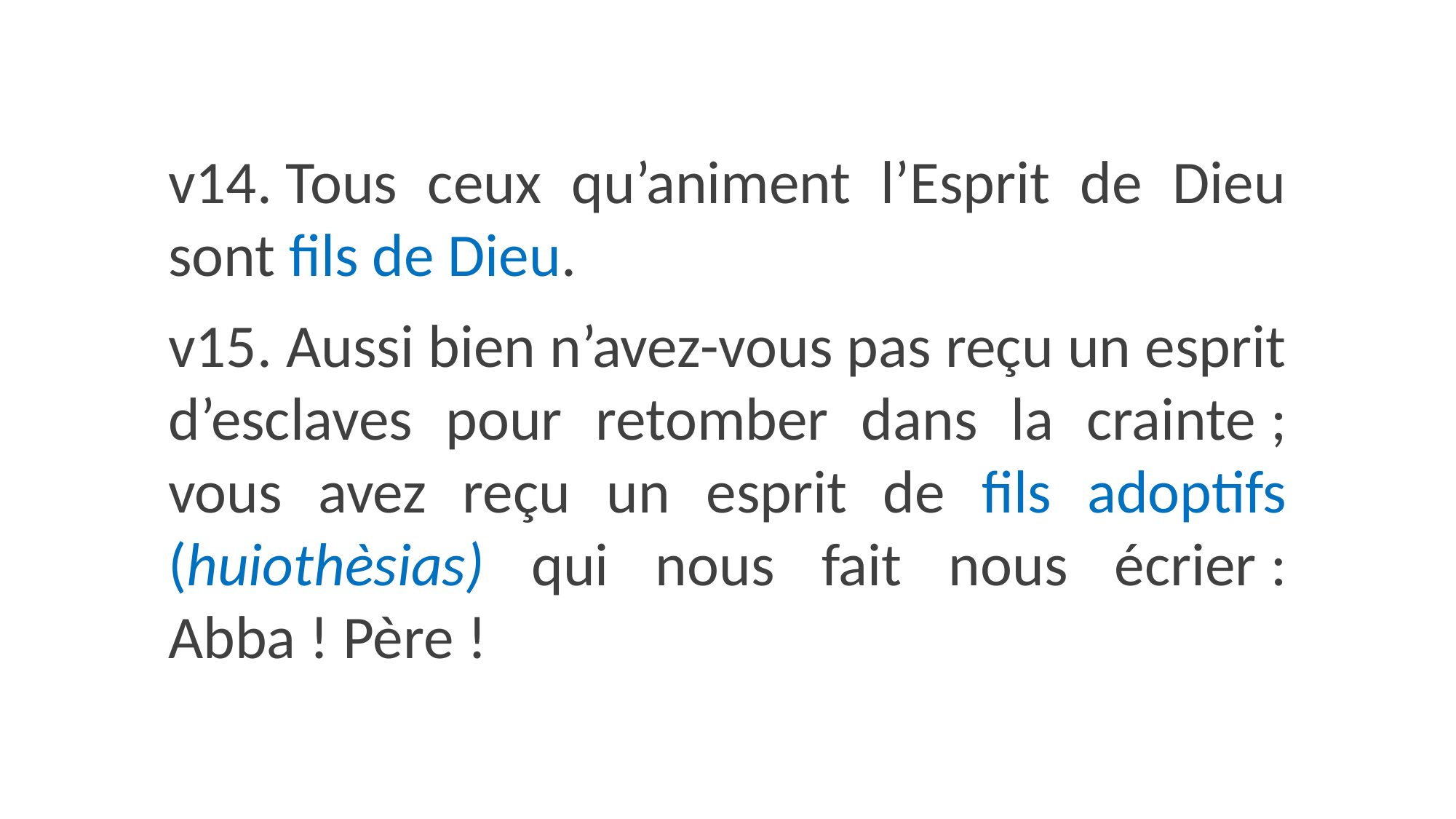

v14. Tous ceux qu’animent l’Esprit de Dieu sont fils de Dieu.
v15. Aussi bien n’avez-vous pas reçu un esprit d’esclaves pour retomber dans la crainte ; vous avez reçu un esprit de fils adoptifs (huiothèsias) qui nous fait nous écrier : Abba ! Père !